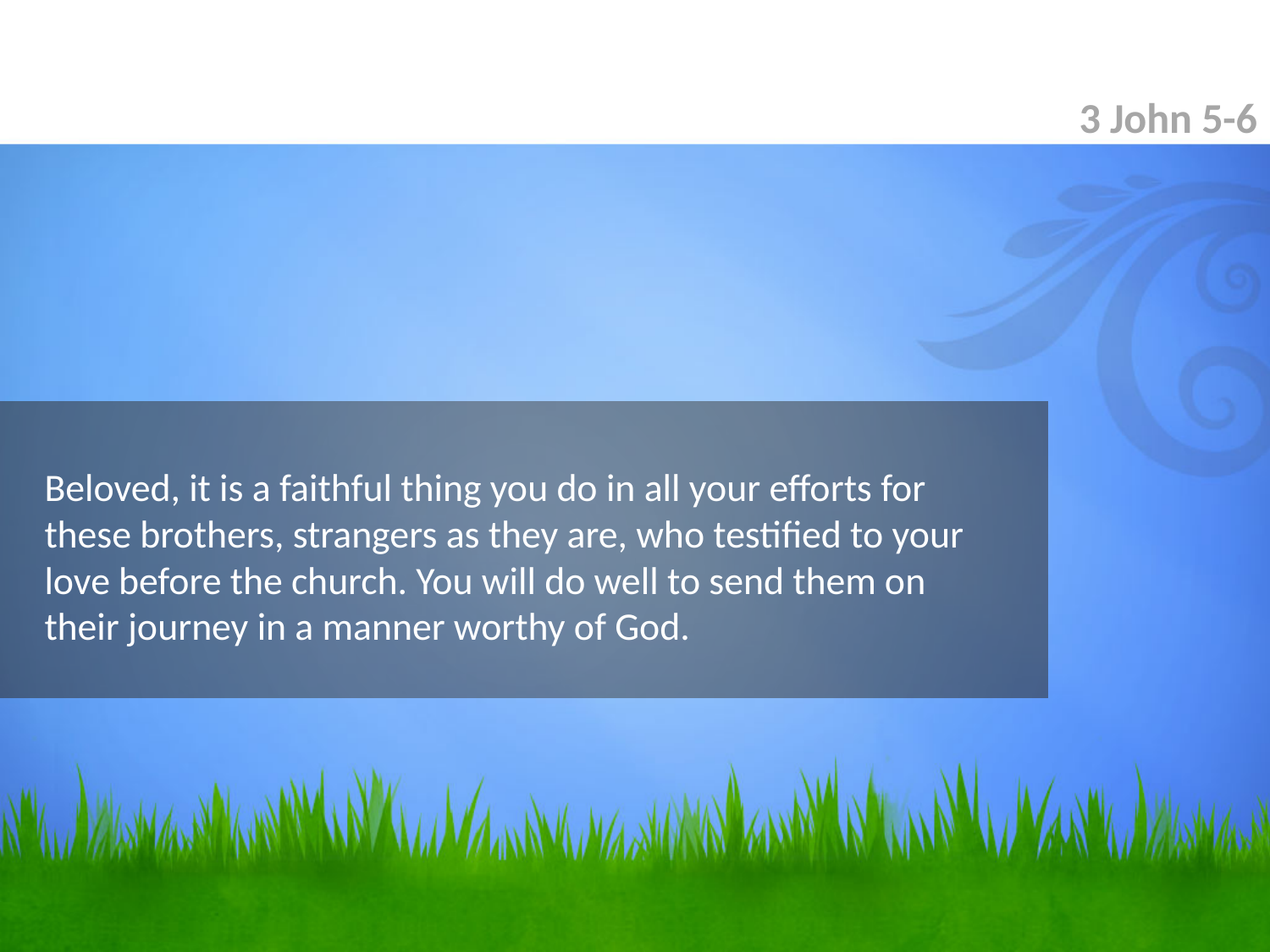

3 John 5-6

# Beloved, it is a faithful thing you do in all your efforts for these brothers, strangers as they are, who testified to your love before the church. You will do well to send them on their journey in a manner worthy of God.